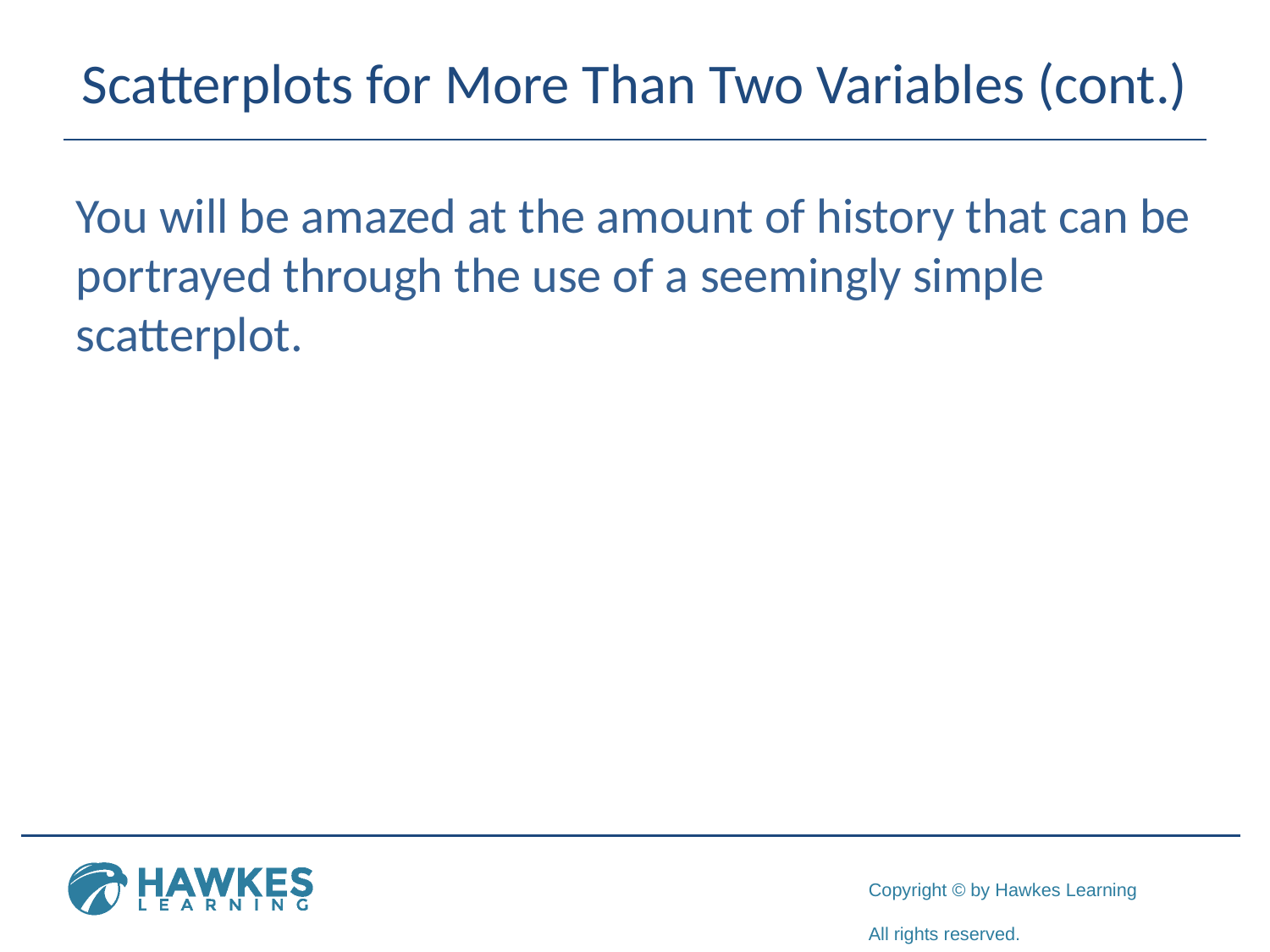

# Scatterplots for More Than Two Variables (cont.)
You will be amazed at the amount of history that can be portrayed through the use of a seemingly simple scatterplot.